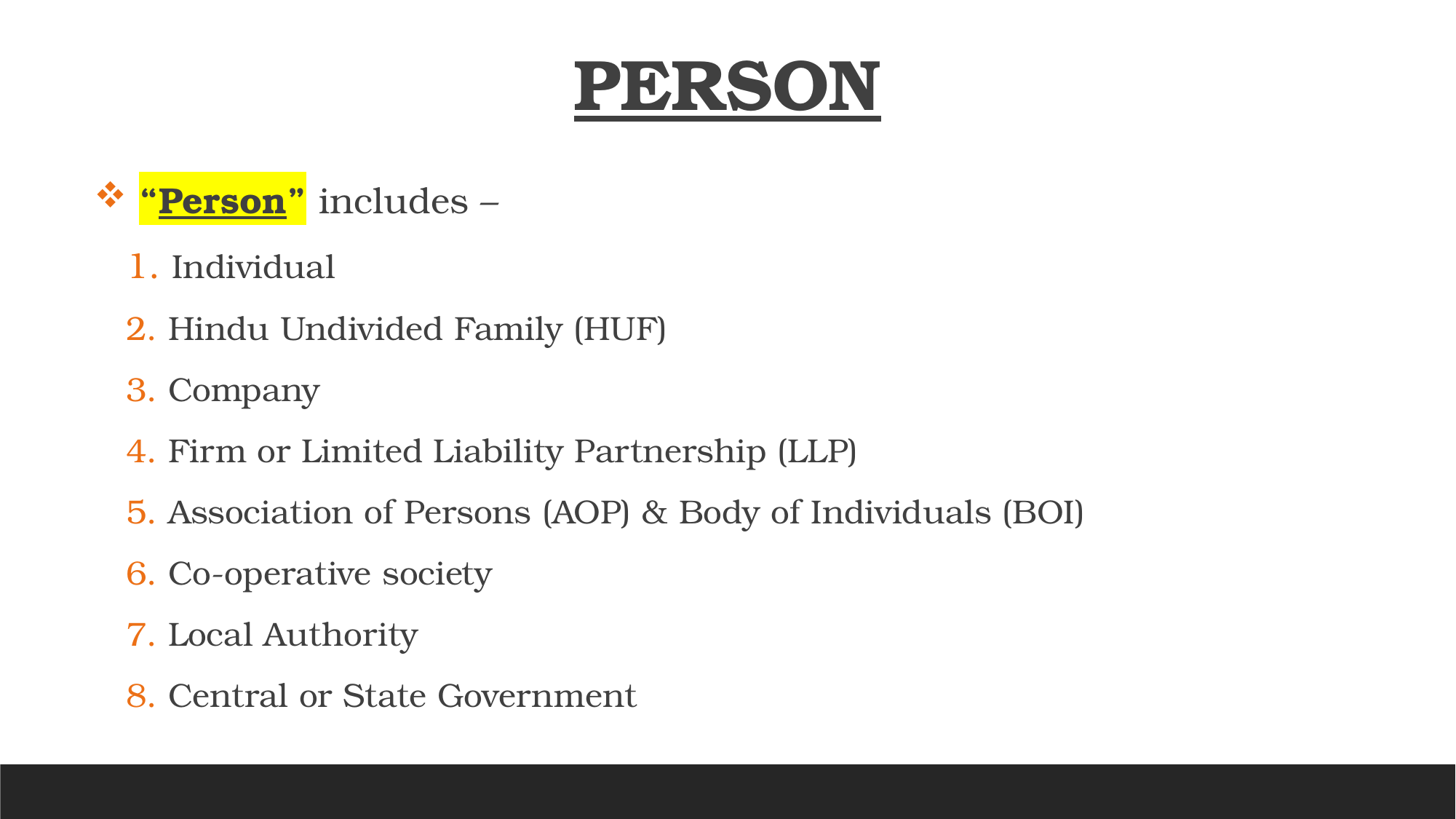

PERSON
 “Person” includes –
 Individual
 Hindu Undivided Family (HUF)
 Company
 Firm or Limited Liability Partnership (LLP)
 Association of Persons (AOP) & Body of Individuals (BOI)
 Co-operative society
 Local Authority
 Central or State Government